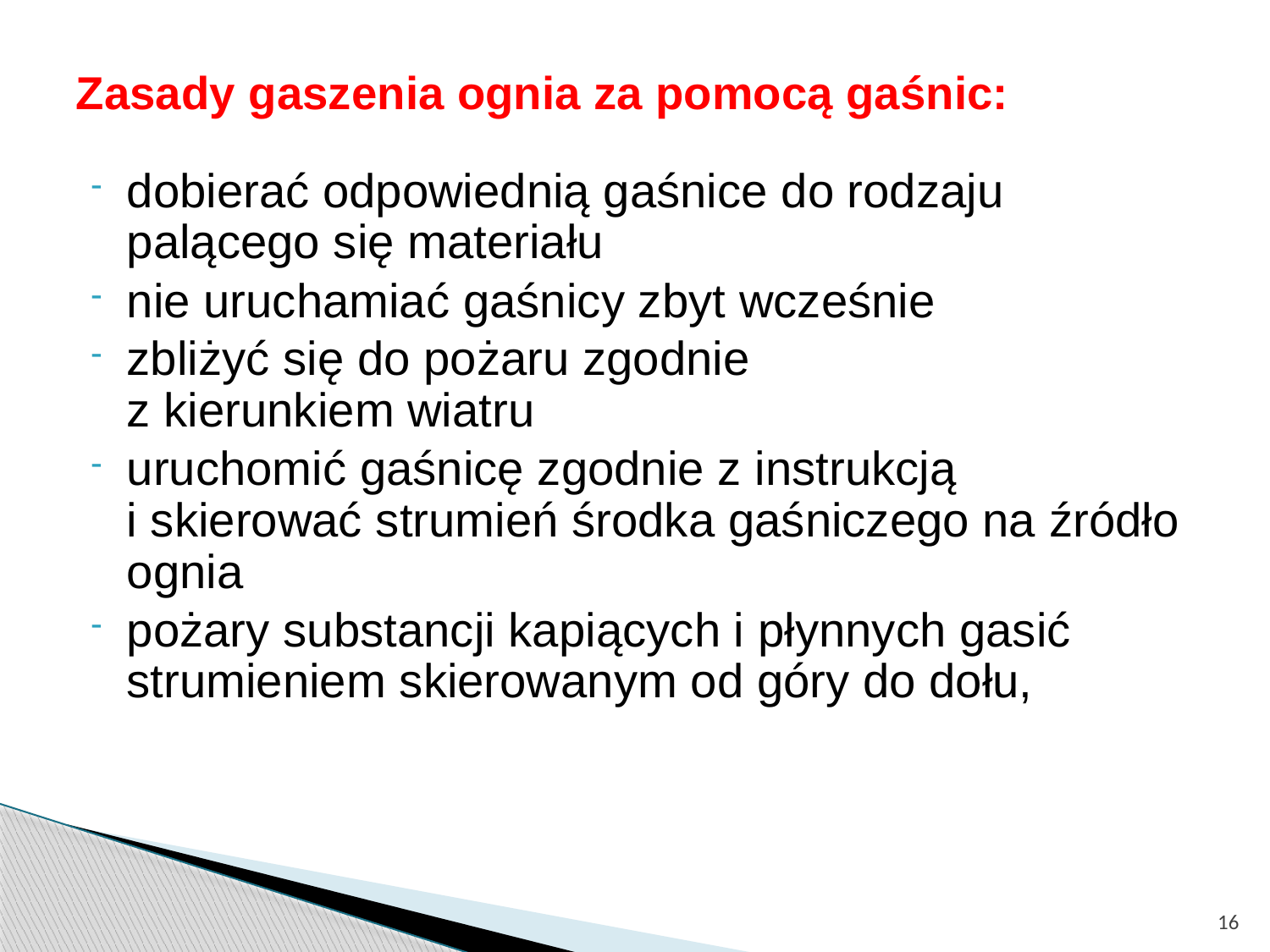

# Zasady gaszenia ognia za pomocą gaśnic:
dobierać odpowiednią gaśnice do rodzaju palącego się materiału
nie uruchamiać gaśnicy zbyt wcześnie
zbliżyć się do pożaru zgodnie
z kierunkiem wiatru
uruchomić gaśnicę zgodnie z instrukcją
i skierować strumień środka gaśniczego na źródło ognia
pożary substancji kapiących i płynnych gasić strumieniem skierowanym od góry do dołu,

16